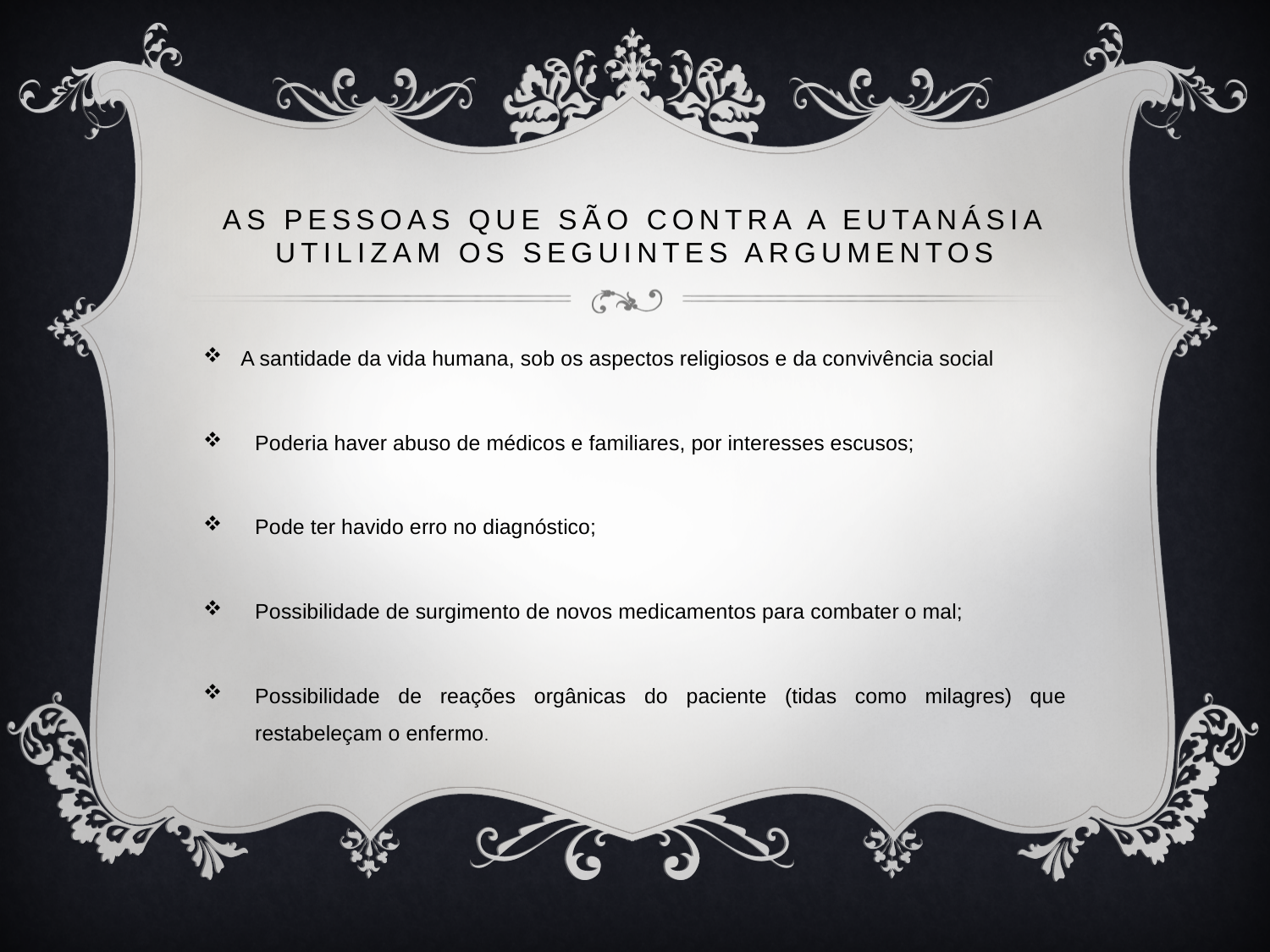

# As pessoas que são contra a eutanásia utilizam os seguintes argumentos
A santidade da vida humana, sob os aspectos religiosos e da convivência social

Poderia haver abuso de médicos e familiares, por interesses escusos;

Pode ter havido erro no diagnóstico;

Possibilidade de surgimento de novos medicamentos para combater o mal;

Possibilidade de reações orgânicas do paciente (tidas como milagres) que restabeleçam o enfermo.